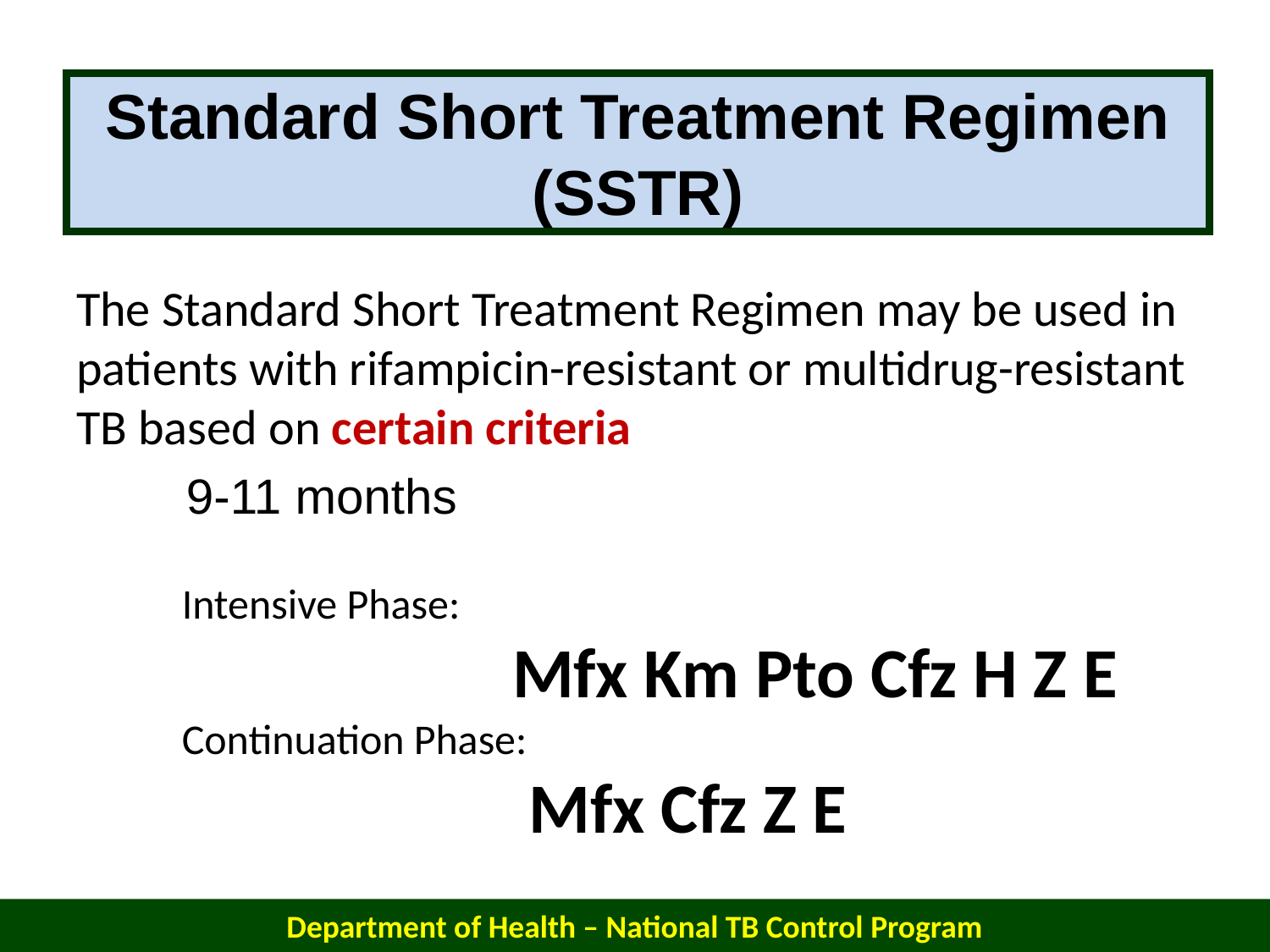

Standard Short Treatment Regimen (SSTR)
The Standard Short Treatment Regimen may be used in patients with rifampicin-resistant or multidrug-resistant TB based on certain criteria
        9-11 months

Intensive Phase:
                Mfx Km Pto Cfz H Z E
Continuation Phase:
Mfx Cfz Z E
Department of Health – National TB Control Program